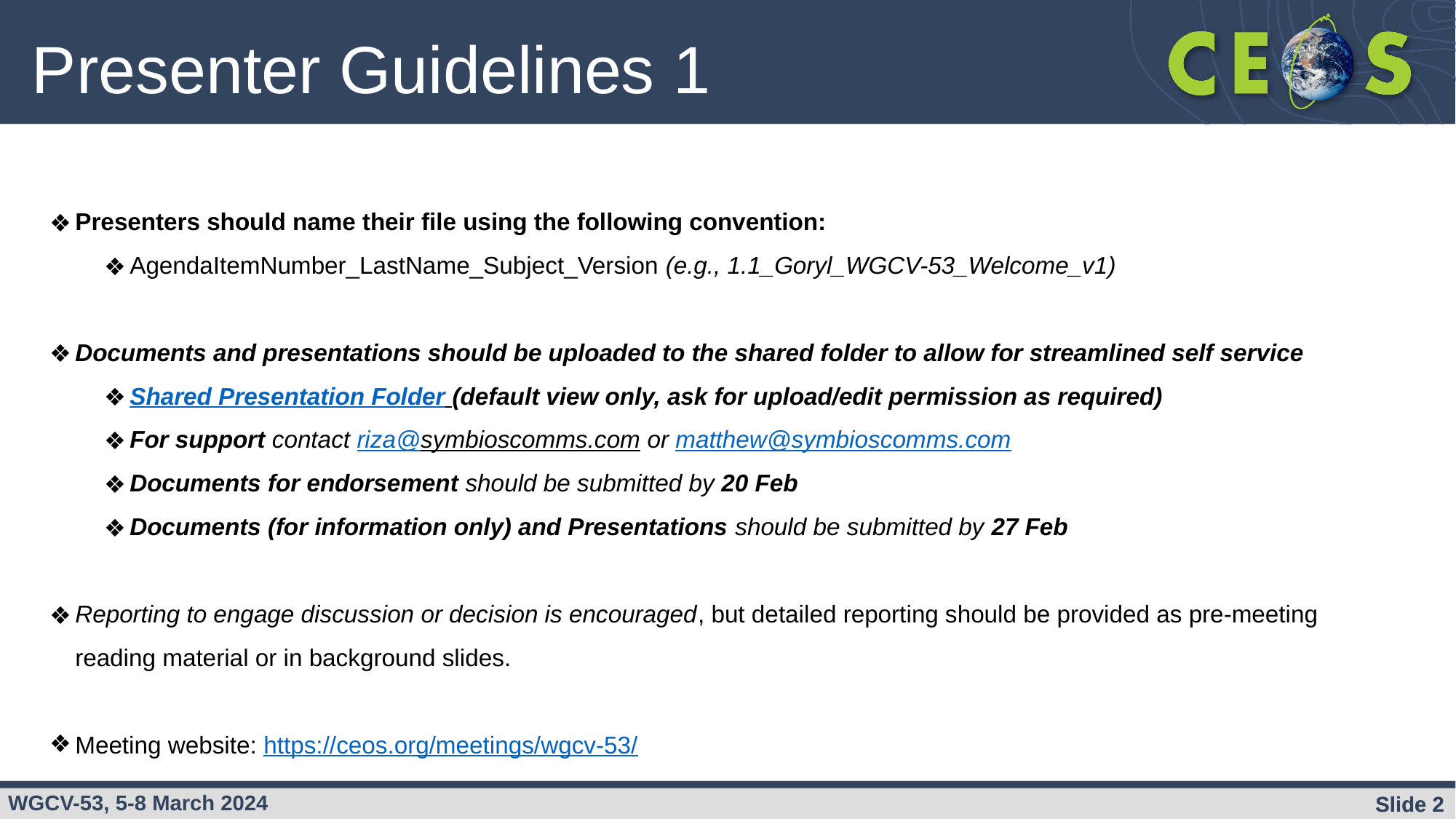

# Presenter Guidelines 1
Presenters should name their file using the following convention:
AgendaItemNumber_LastName_Subject_Version (e.g., 1.1_Goryl_WGCV-53_Welcome_v1)

Documents and presentations should be uploaded to the shared folder to allow for streamlined self service
Shared Presentation Folder (default view only, ask for upload/edit permission as required)
For support contact riza@symbioscomms.com or matthew@symbioscomms.com
Documents for endorsement should be submitted by 20 Feb
Documents (for information only) and Presentations should be submitted by 27 Feb

Reporting to engage discussion or decision is encouraged, but detailed reporting should be provided as pre-meeting reading material or in background slides.

Meeting website: https://ceos.org/meetings/wgcv-53/

Slide 2